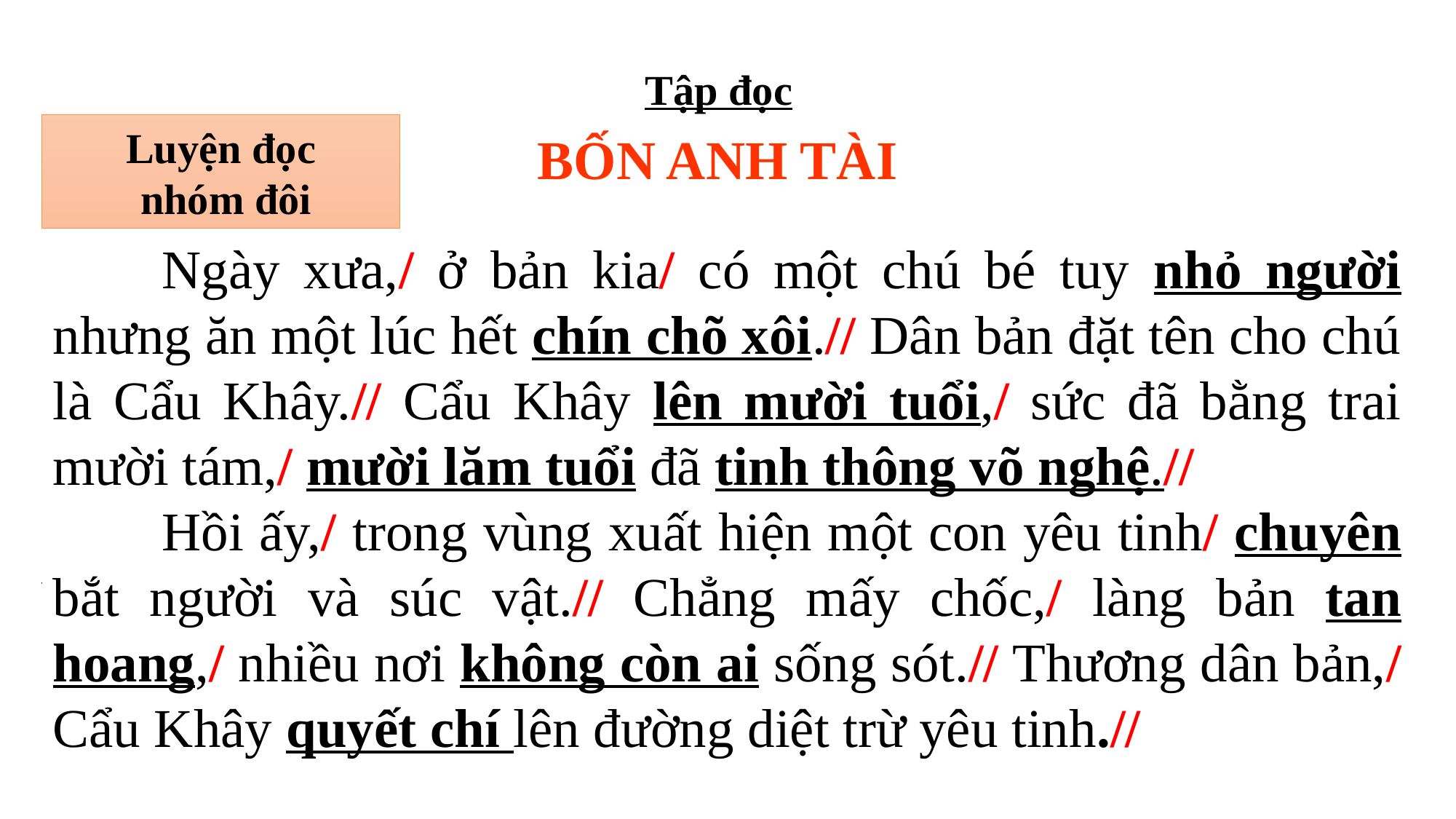

Tập đọc
Luyện đọc
 nhóm đôi
BỐN ANH TÀI
	Ngày xưa,/ ở bản kia/ có một chú bé tuy nhỏ người nhưng ăn một lúc hết chín chõ xôi.// Dân bản đặt tên cho chú là Cẩu Khây.// Cẩu Khây lên mười tuổi,/ sức đã bằng trai mười tám,/ mười lăm tuổi đã tinh thông võ nghệ.//
	Hồi ấy,/ trong vùng xuất hiện một con yêu tinh/ chuyên bắt người và súc vật.// Chẳng mấy chốc,/ làng bản tan hoang,/ nhiều nơi không còn ai sống sót.// Thương dân bản,/ Cẩu Khây quyết chí lên đường diệt trừ yêu tinh.//
	Ngày xưa, ở bản kia có một chú bé tuy nhỏ người nhưng ăn một lúc hết chín chõ xôi. Dân bản đặt tên cho chú là Cẩu Khây. Cẩu Khây lên mười tuổi, sức đã bằng trai mười tám, mười lăm tuổi đã tinh thông võ nghệ.
	Hồi ấy, trong vùng xuất hiện một con yêu tinh chuyên bắt người và súc vật. Chẳng mấy chốc, làng bản tan hoang, nhiều nơi không còn ai sống sót. Thương dân bản, Cẩu Khây quyết chí lên đường diệt trừ yêu tinh.